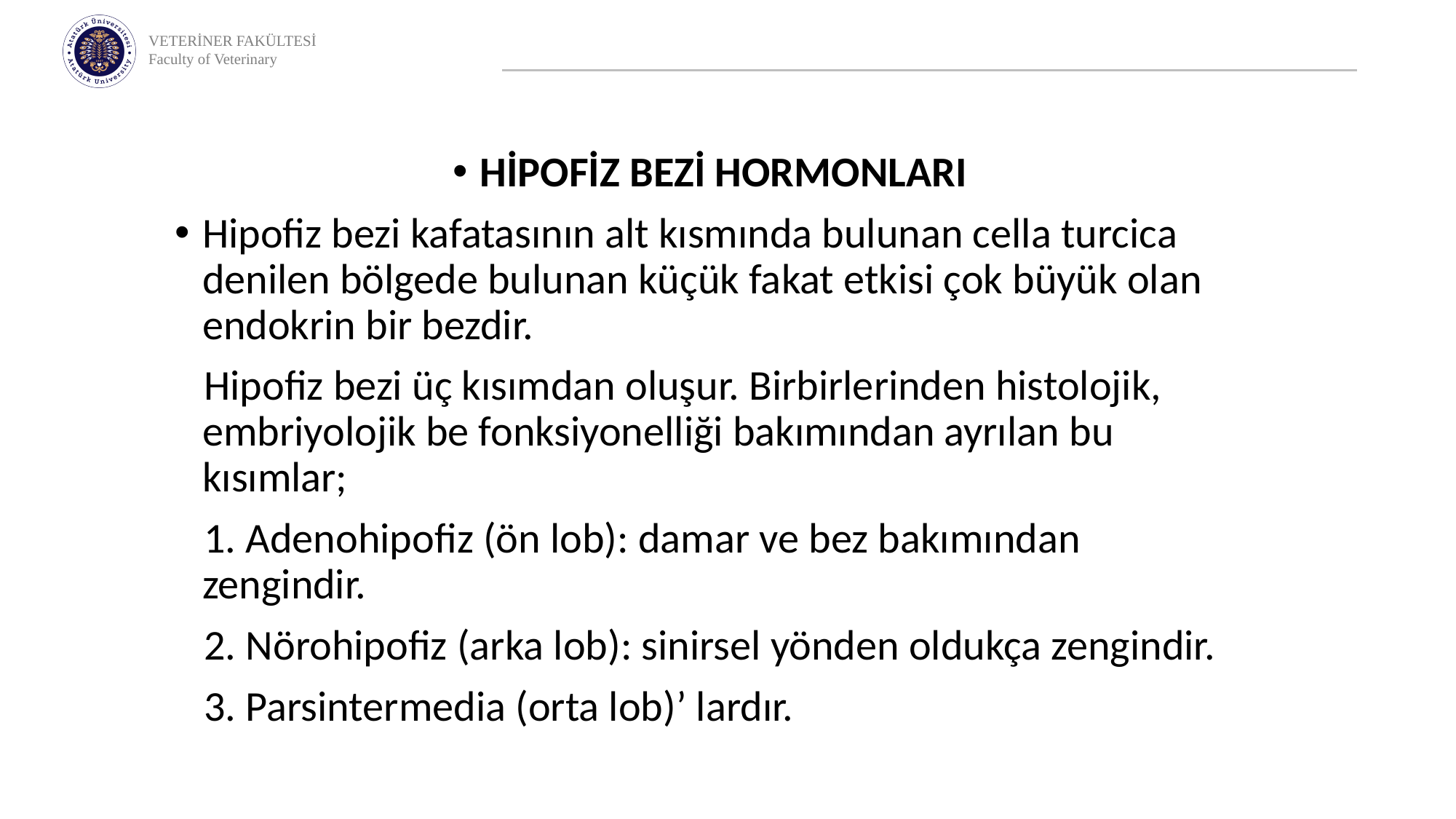

HİPOFİZ BEZİ HORMONLARI
Hipofiz bezi kafatasının alt kısmında bulunan cella turcica denilen bölgede bulunan küçük fakat etkisi çok büyük olan endokrin bir bezdir.
   Hipofiz bezi üç kısımdan oluşur. Birbirlerinden histolojik, embriyolojik be fonksiyonelliği bakımından ayrılan bu kısımlar;
   1. Adenohipofiz (ön lob): damar ve bez bakımından zengindir.
   2. Nörohipofiz (arka lob): sinirsel yönden oldukça zengindir.
   3. Parsintermedia (orta lob)’ lardır.